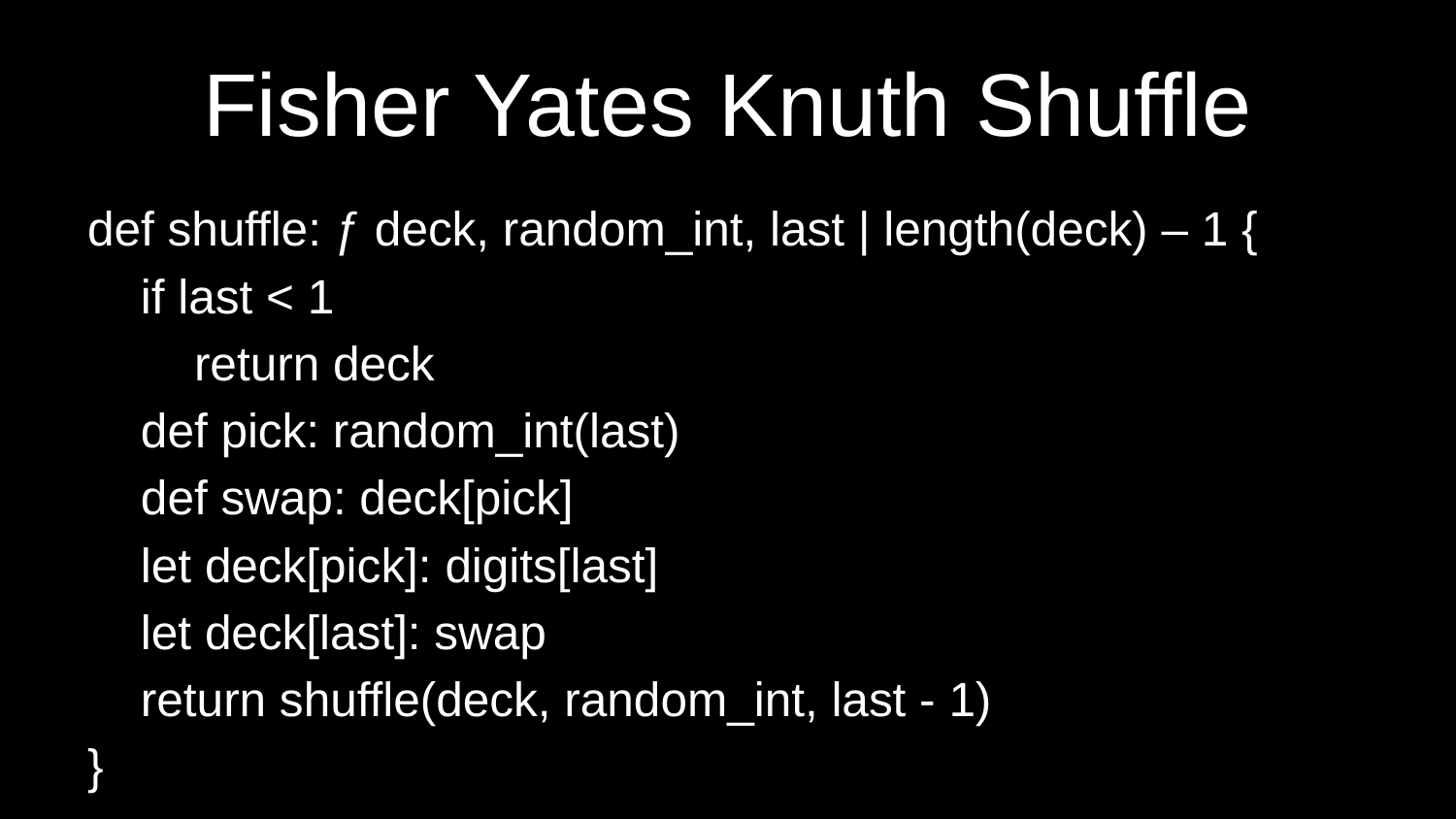

# Fisher Yates Knuth Shuffle
def shuffle: ƒ deck, random_int, last | length(deck) – 1 {
    if last < 1
        return deck
    def pick: random_int(last)
    def swap: deck[pick]
    let deck[pick]: digits[last]
    let deck[last]: swap
    return shuffle(deck, random_int, last - 1)
}